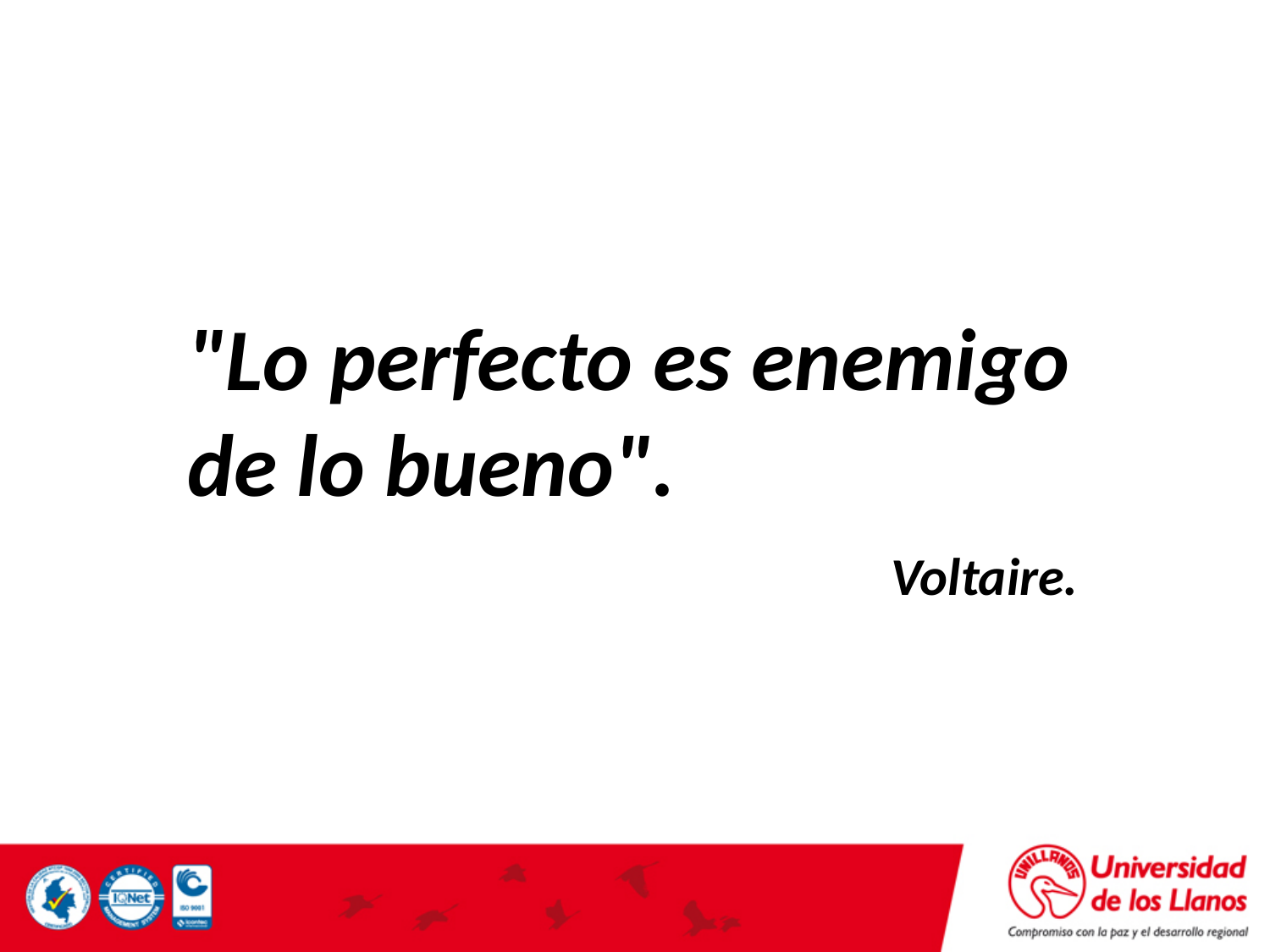

"Lo perfecto es enemigo de lo bueno".
Voltaire.